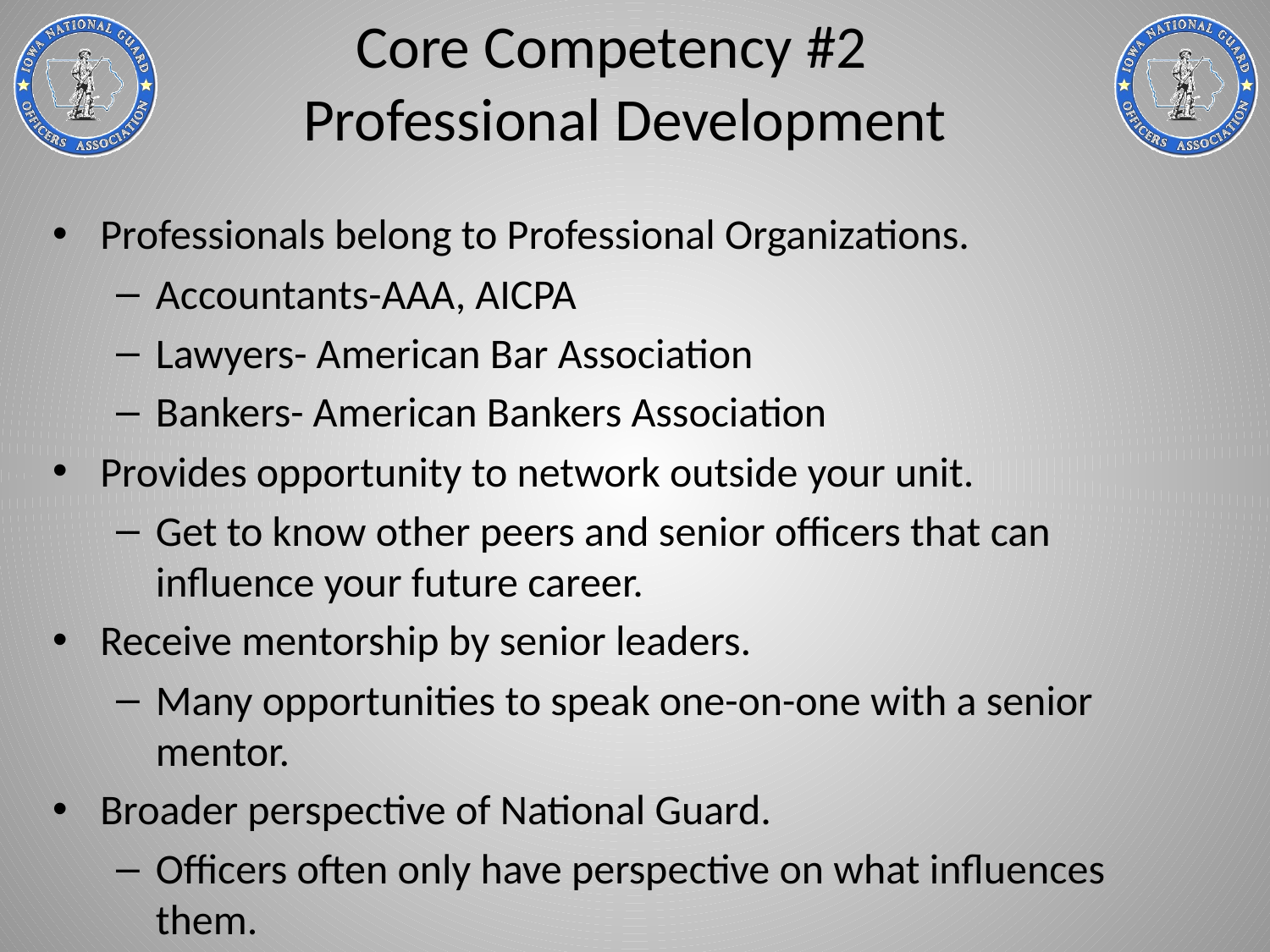

# Core Competency #2 Professional Development
Professionals belong to Professional Organizations.
Accountants-AAA, AICPA
Lawyers- American Bar Association
Bankers- American Bankers Association
Provides opportunity to network outside your unit.
Get to know other peers and senior officers that can influence your future career.
Receive mentorship by senior leaders.
Many opportunities to speak one-on-one with a senior mentor.
Broader perspective of National Guard.
Officers often only have perspective on what influences them.